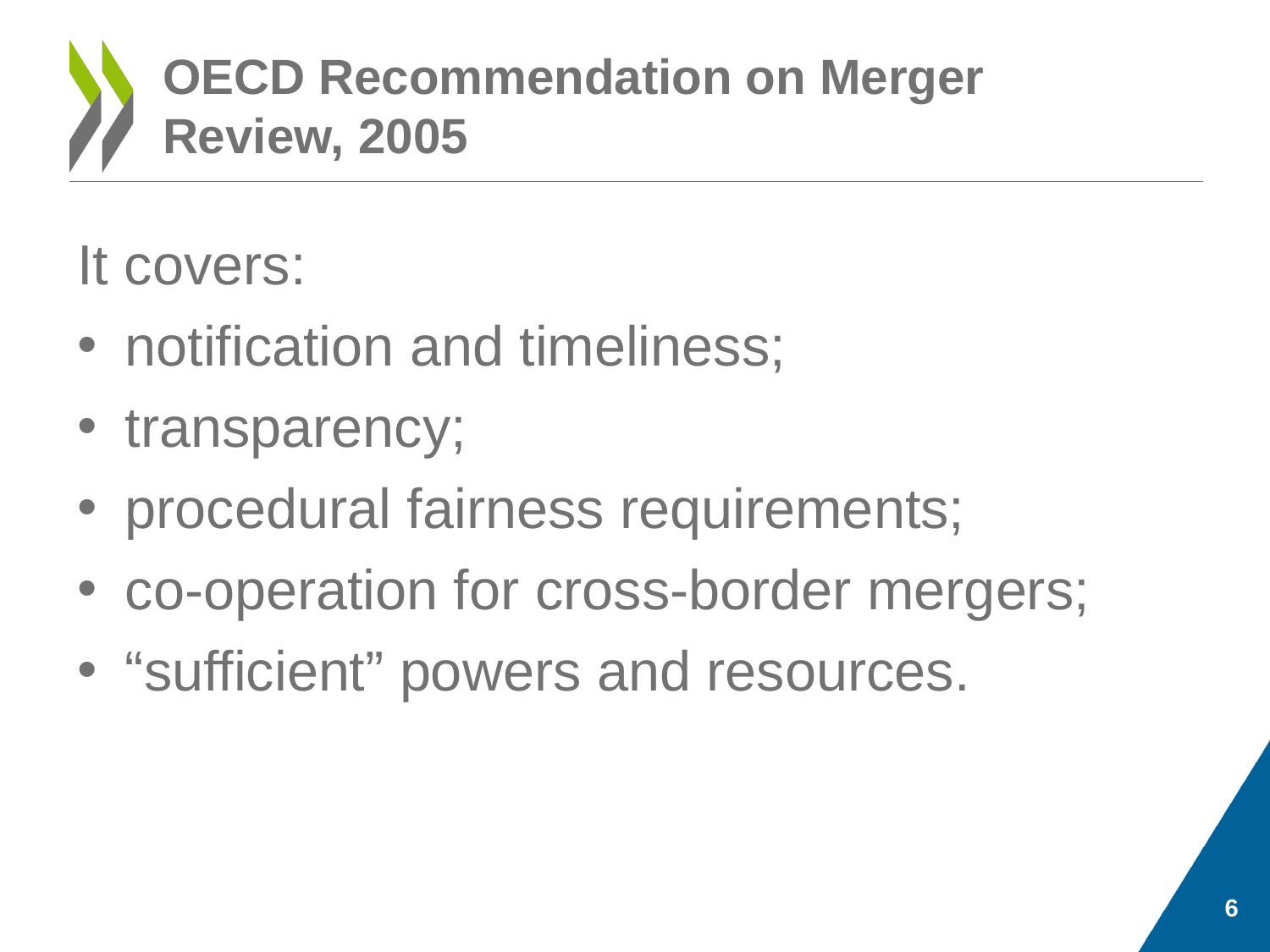

# OECD Recommendation on Merger Review, 2005
It covers:
notification and timeliness;
transparency;
procedural fairness requirements;
co-operation for cross-border mergers;
“sufficient” powers and resources.
6